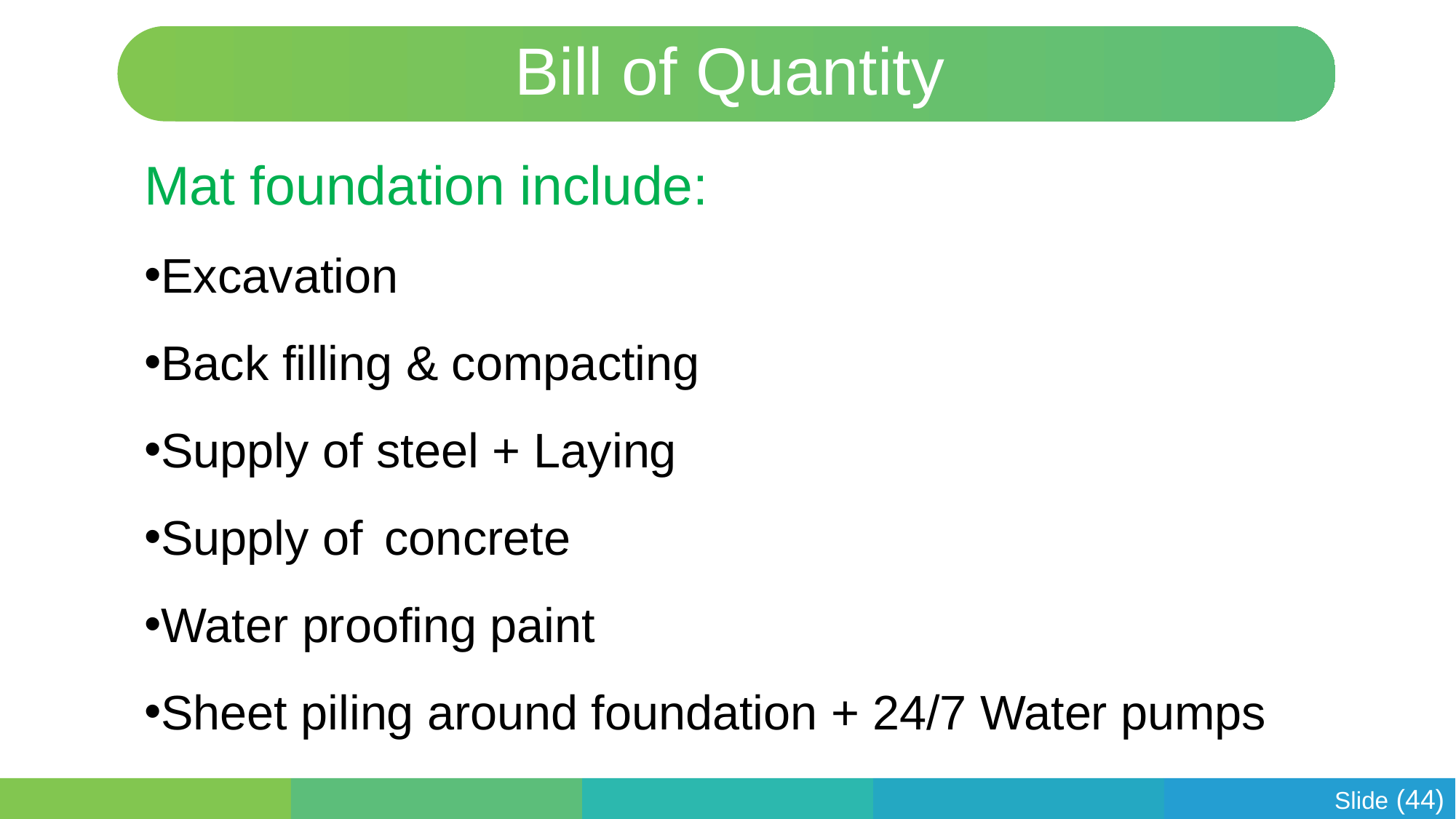

Bill of Quantity
Mat foundation include:
Excavation
Back filling & compacting
Supply of steel + Laying
Supply of  concrete
Water proofing paint
Sheet piling around foundation + 24/7 Water pumps

Slide (44)